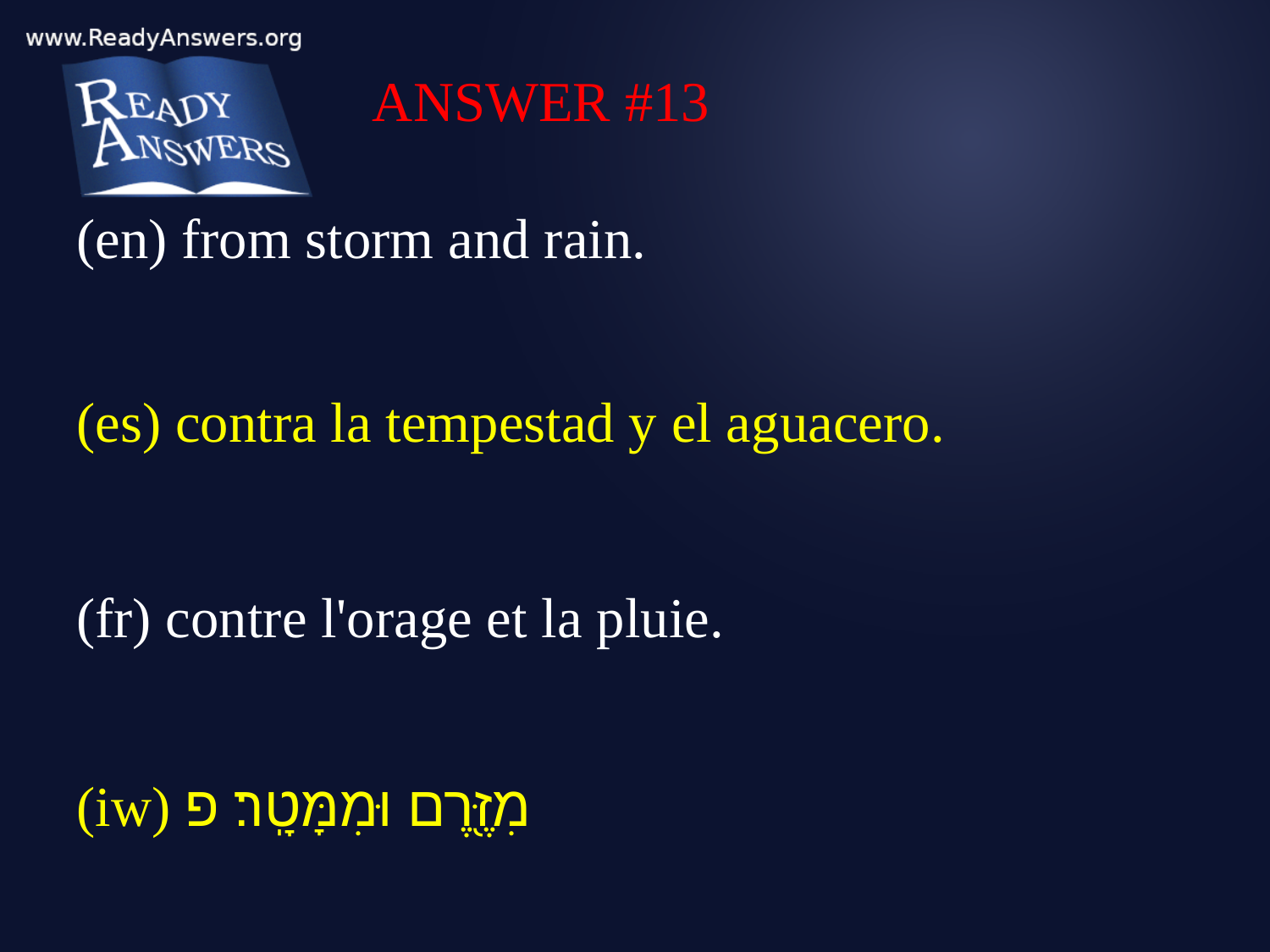

ANSWER #13
(en) from storm and rain.
(es) contra la tempestad y el aguacero.
(fr) contre l'orage et la pluie.
(iw) מִזֶּ֖רֶם וּמִמָּטָֽר׃ פ